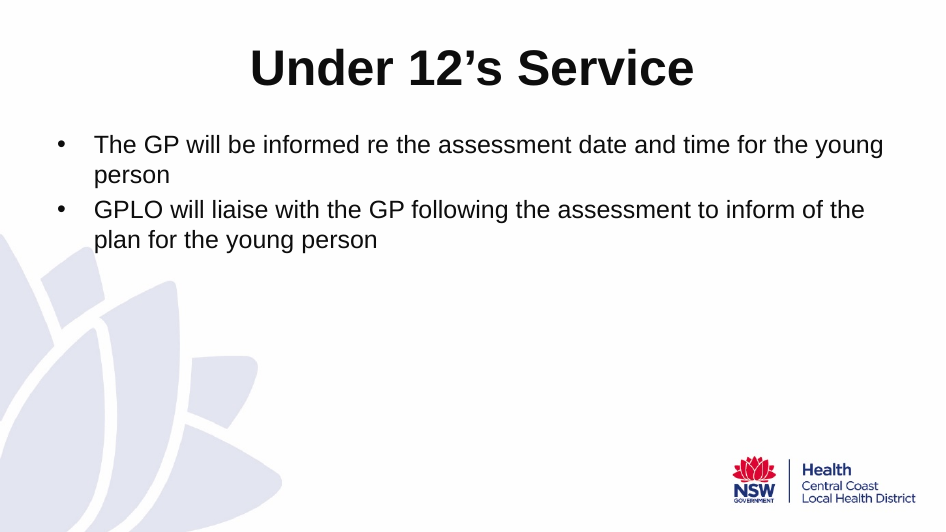

# Under 12’s Service
The GP will be informed re the assessment date and time for the young person
GPLO will liaise with the GP following the assessment to inform of the plan for the young person